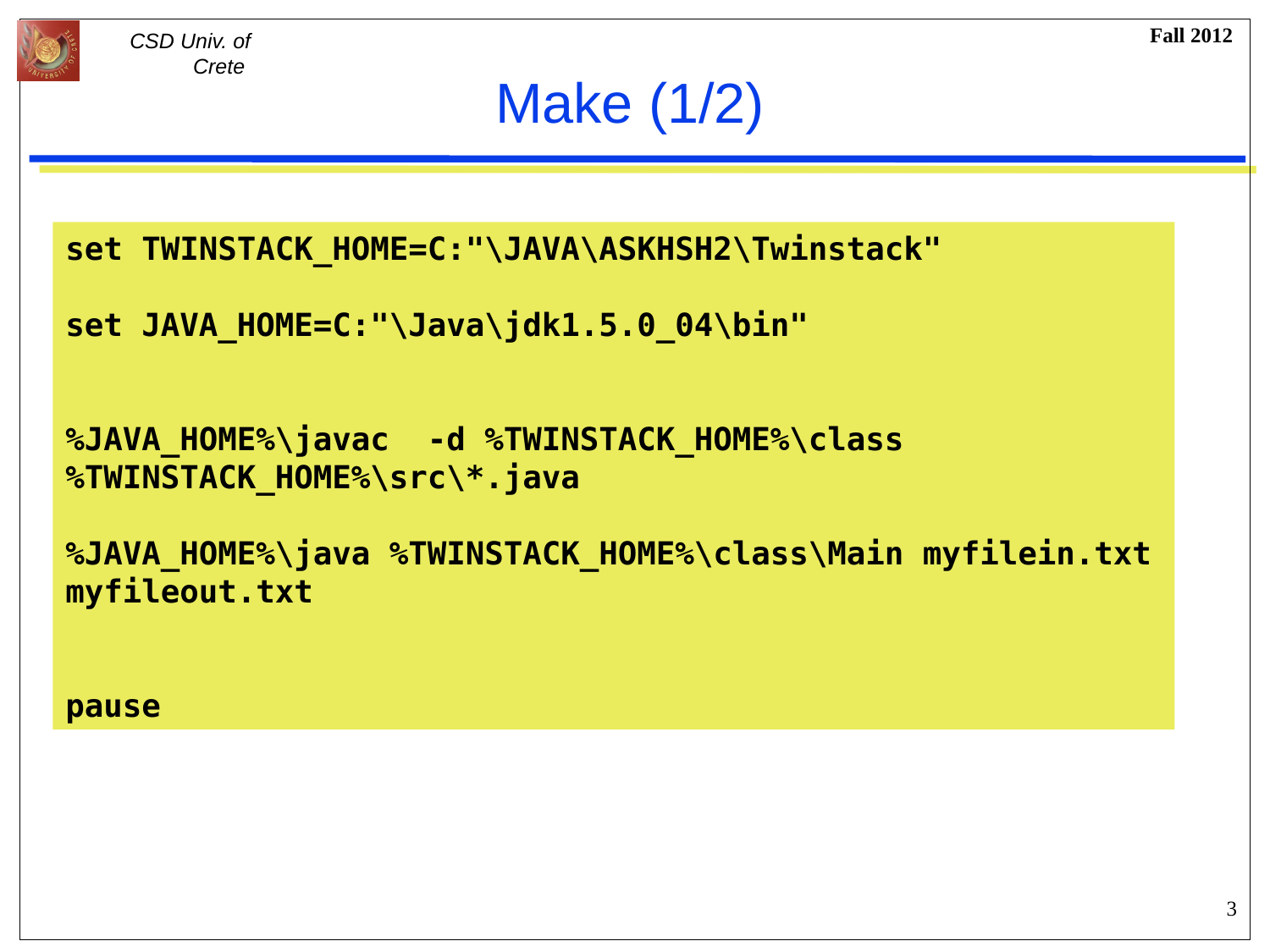

# Make (1/2)
set TWINSTACK_HOME=C:"\JAVA\ASKHSH2\Twinstack"

set JAVA_HOME=C:"\Java\jdk1.5.0_04\bin"

%JAVA_HOME%\javac  -d %TWINSTACK_HOME%\class %TWINSTACK_HOME%\src\*.java

%JAVA_HOME%\java %TWINSTACK_HOME%\class\Main myfilein.txt myfileout.txt

pause